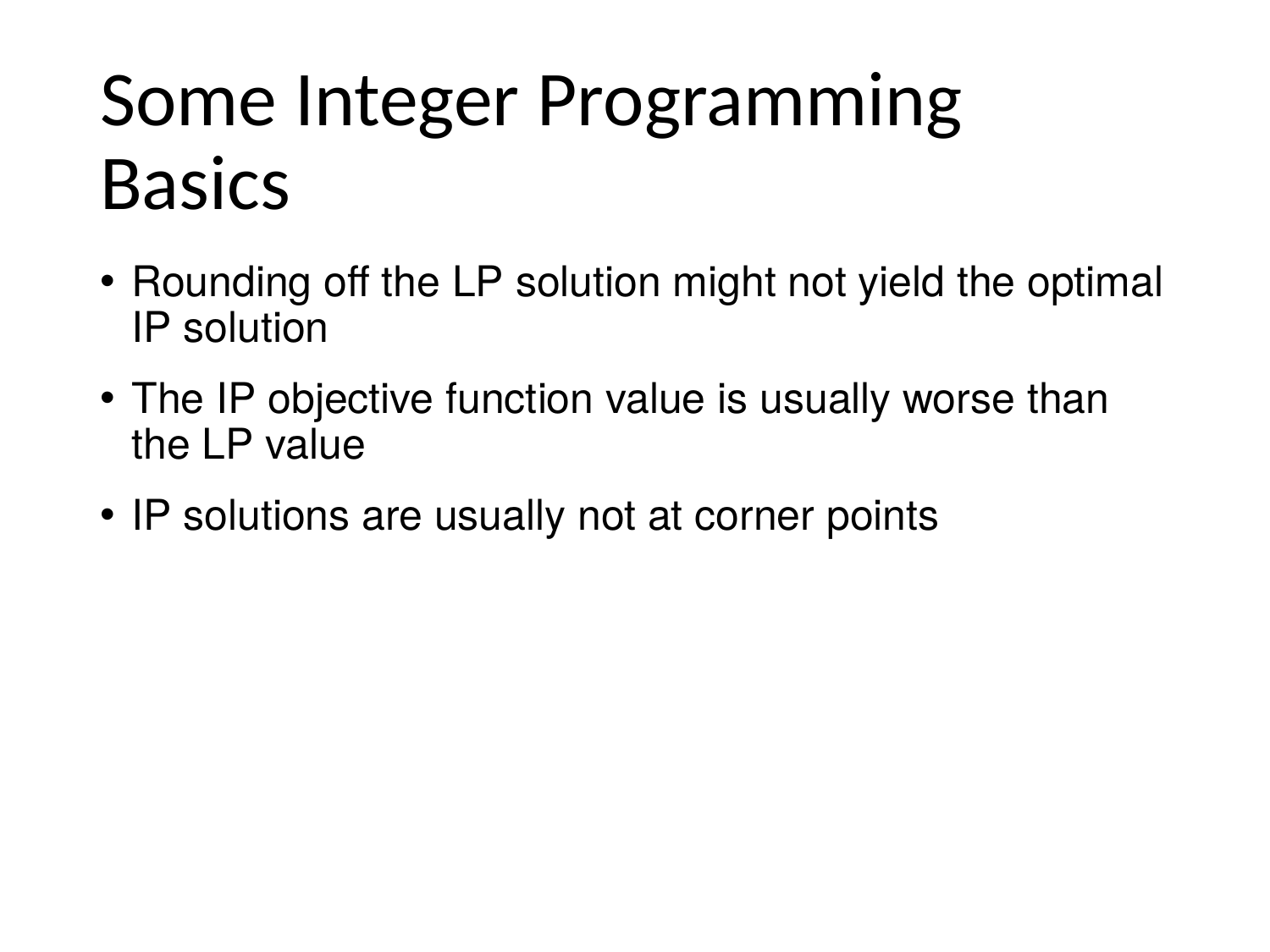

# Some Integer Programming Basics
Rounding off the LP solution might not yield the optimal IP solution
The IP objective function value is usually worse than the LP value
IP solutions are usually not at corner points